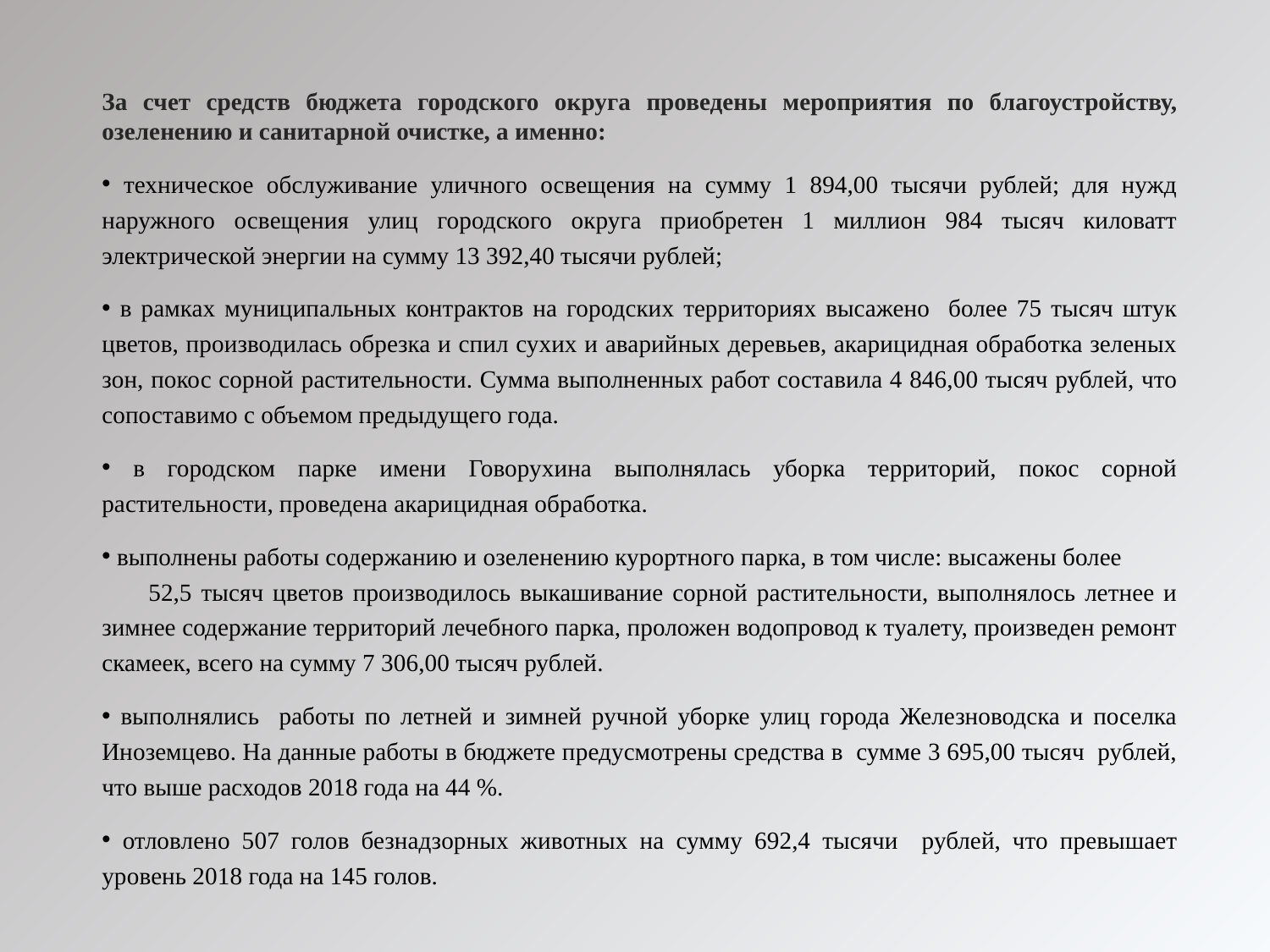

За счет средств бюджета городского округа проведены мероприятия по благоустройству, озеленению и санитарной очистке, а именно:
 техническое обслуживание уличного освещения на сумму 1 894,00 тысячи рублей; для нужд наружного освещения улиц городского округа приобретен 1 миллион 984 тысяч киловатт электрической энергии на сумму 13 392,40 тысячи рублей;
 в рамках муниципальных контрактов на городских территориях высажено  более 75 тысяч штук цветов, производилась обрезка и спил сухих и аварийных деревьев, акарицидная обработка зеленых зон, покос сорной растительности. Сумма выполненных работ составила 4 846,00 тысяч рублей, что сопоставимо с объемом предыдущего года.
 в городском парке имени Говорухина выполнялась уборка территорий, покос сорной растительности, проведена акарицидная обработка.
 выполнены работы содержанию и озеленению курортного парка, в том числе: высажены более               52,5 тысяч цветов производилось выкашивание сорной растительности, выполнялось летнее и зимнее содержание территорий лечебного парка, проложен водопровод к туалету, произведен ремонт скамеек, всего на сумму 7 306,00 тысяч рублей.
 выполнялись  работы по летней и зимней ручной уборке улиц города Железноводска и поселка Иноземцево. На данные работы в бюджете предусмотрены средства в  сумме 3 695,00 тысяч  рублей, что выше расходов 2018 года на 44 %.
 отловлено 507 голов безнадзорных животных на сумму 692,4 тысячи  рублей, что превышает уровень 2018 года на 145 голов.